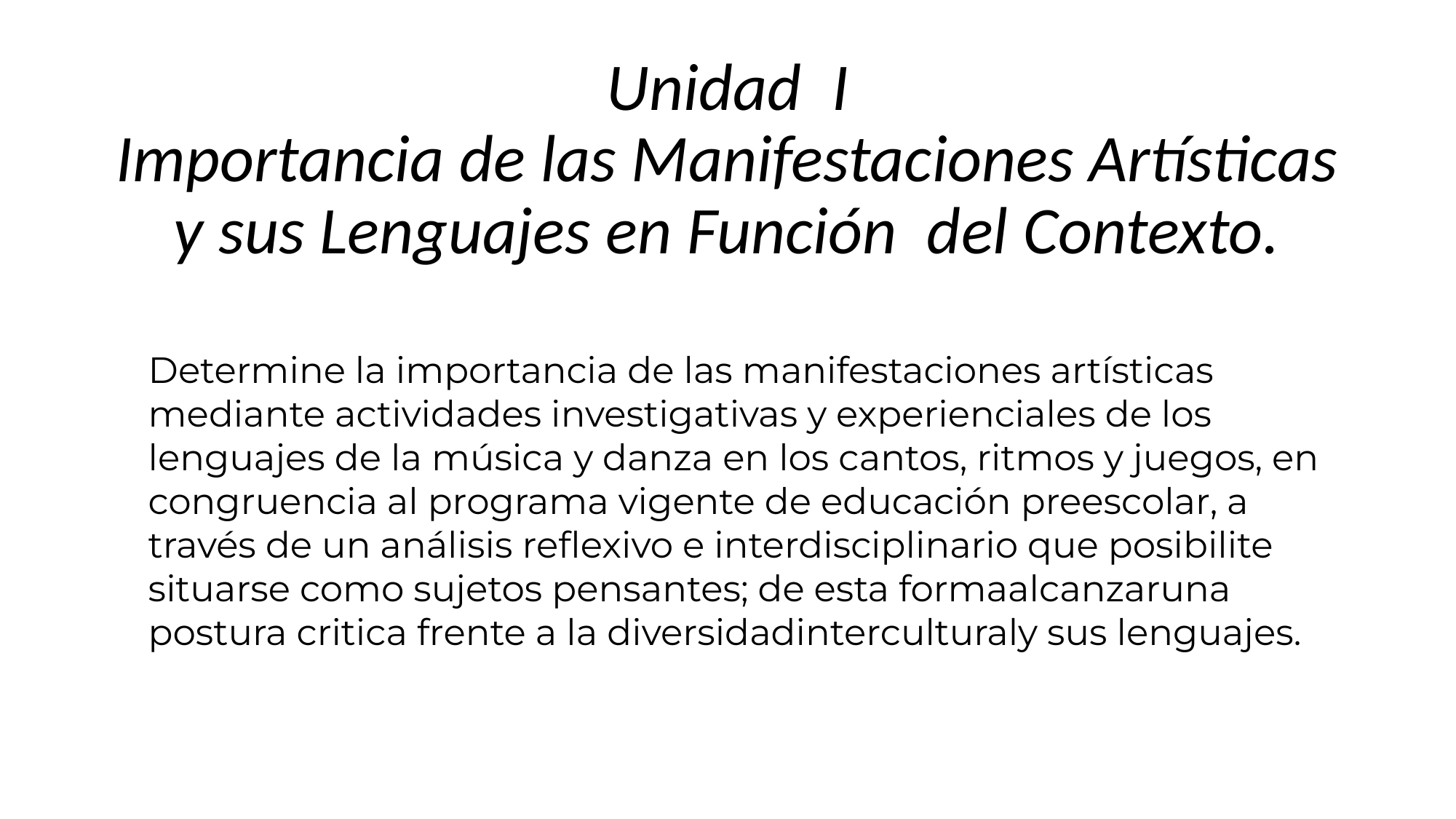

# Unidad  I Importancia de las Manifestaciones Artísticas y sus Lenguajes en Función  del Contexto.
Determine la importancia de las manifestaciones artísticas mediante actividades investigativas y experienciales de los lenguajes de la música y danza en los cantos, ritmos y juegos, en congruencia al programa vigente de educación preescolar, a través de un análisis reflexivo e interdisciplinario que posibilite situarse como sujetos pensantes; de esta formaalcanzaruna postura critica frente a la diversidadinterculturaly sus lenguajes.